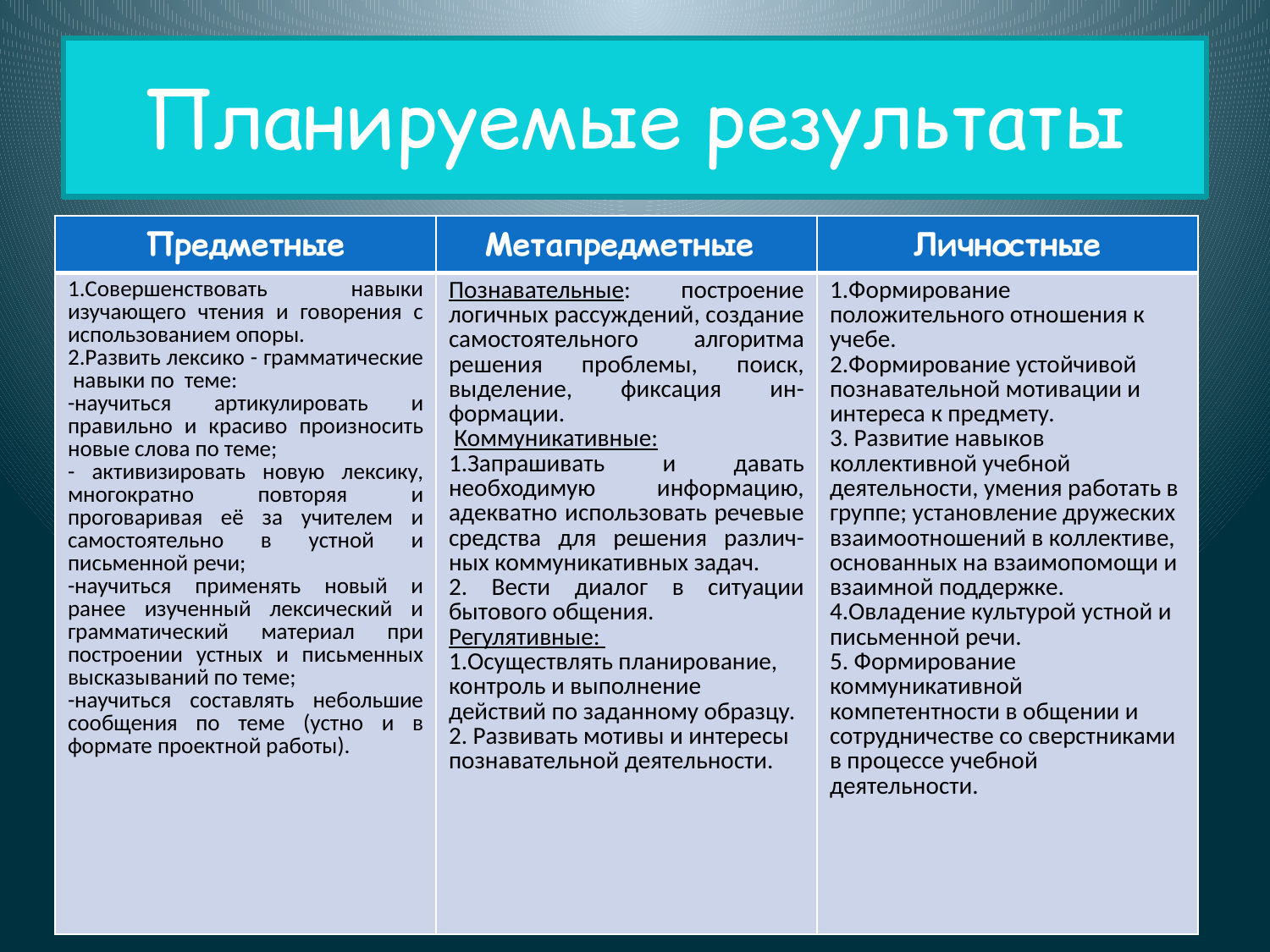

# Планируемые результаты
| Предметные | Метапредметные | Личностные |
| --- | --- | --- |
| 1.Совершенствовать навыки изучающего чтения и говорения с использованием опоры. 2.Развить лексико - грамматические навыки по теме: -научиться артикулировать и правильно и красиво произносить новые слова по теме; - активизировать новую лексику, многократно повторяя и проговаривая её за учителем и самостоятельно в устной и письменной речи; -научиться применять новый и ранее изученный лексический и грамматический материал при построении устных и письменных высказываний по теме; -научиться составлять небольшие сообщения по теме (устно и в формате проектной работы). | Познавательные: построение логичных рассуждений, создание самостоятельного алгоритма решения проблемы, поиск, выделение, фиксация ин-формации. Коммуникативные: 1.Запрашивать и давать необходимую информацию, адекватно использовать речевые средства для решения различ-ных коммуникативных задач. 2. Вести диалог в ситуации бытового общения. Регулятивные: 1.Осуществлять планирование, контроль и выполнение действий по заданному образцу. 2. Развивать мотивы и интересы познавательной деятельности. | 1.Формирование положительного отношения к учебе. 2.Формирование устойчивой познавательной мотивации и интереса к предмету. 3. Развитие навыков коллективной учебной деятельности, умения работать в группе; установление дружеских взаимоотношений в коллективе, основанных на взаимопомощи и взаимной поддержке. 4.Овладение культурой устной и письменной речи. 5. Формирование коммуникативной компетентности в общении и сотрудничестве со сверстниками в процессе учебной деятельности. |